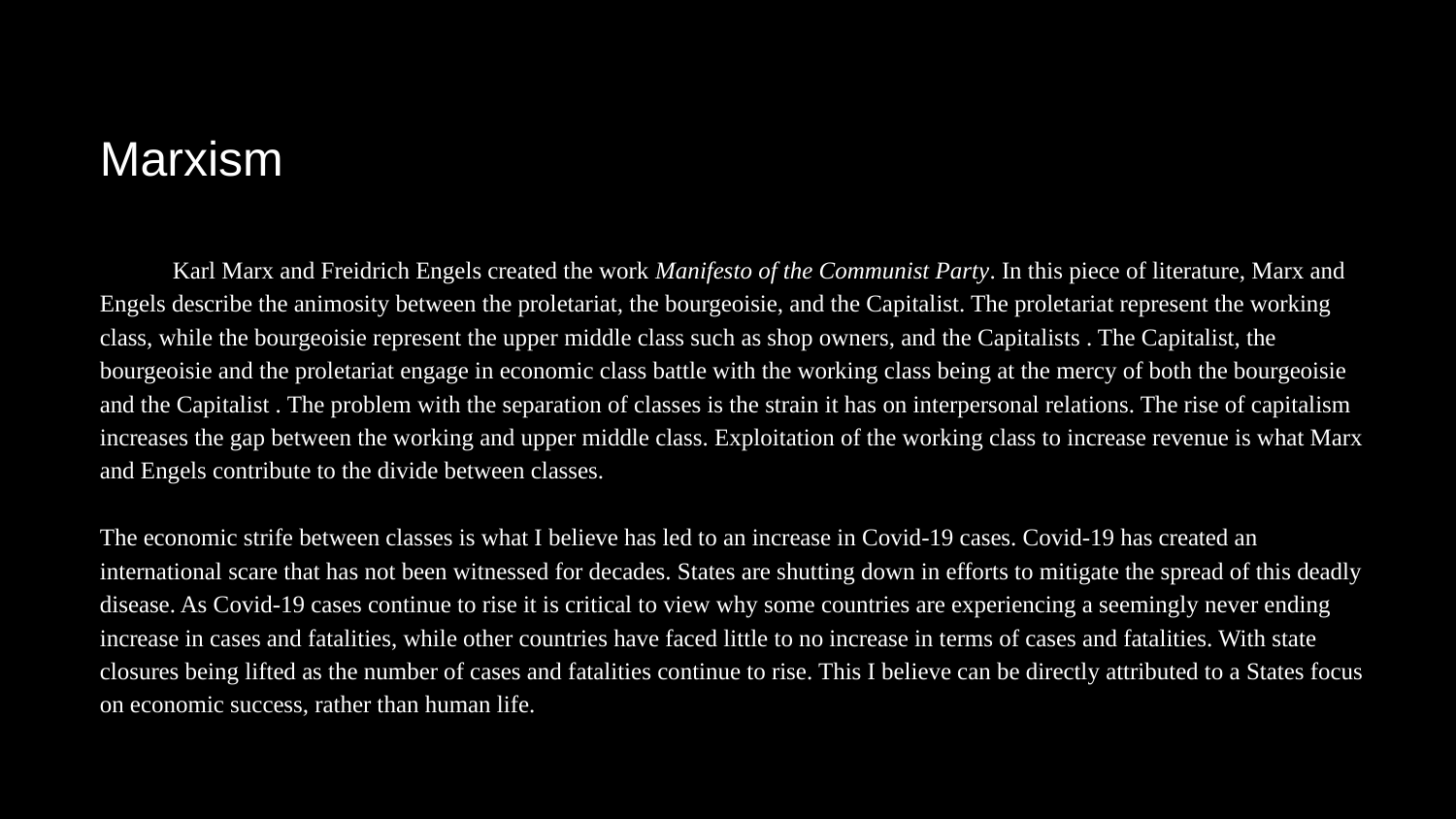

Marxism
Karl Marx and Freidrich Engels created the work Manifesto of the Communist Party. In this piece of literature, Marx and Engels describe the animosity between the proletariat, the bourgeoisie, and the Capitalist. The proletariat represent the working class, while the bourgeoisie represent the upper middle class such as shop owners, and the Capitalists . The Capitalist, the bourgeoisie and the proletariat engage in economic class battle with the working class being at the mercy of both the bourgeoisie  and the Capitalist . The problem with the separation of classes is the strain it has on interpersonal relations. The rise of capitalism increases the gap between the working and upper middle class. Exploitation of the working class to increase revenue is what Marx and Engels contribute to the divide between classes.

The economic strife between classes is what I believe has led to an increase in Covid-19 cases. Covid-19 has created an international scare that has not been witnessed for decades. States are shutting down in efforts to mitigate the spread of this deadly disease. As Covid-19 cases continue to rise it is critical to view why some countries are experiencing a seemingly never ending increase in cases and fatalities, while other countries have faced little to no increase in terms of cases and fatalities. With state closures being lifted as the number of cases and fatalities continue to rise. This I believe can be directly attributed to a States focus on economic success, rather than human life.